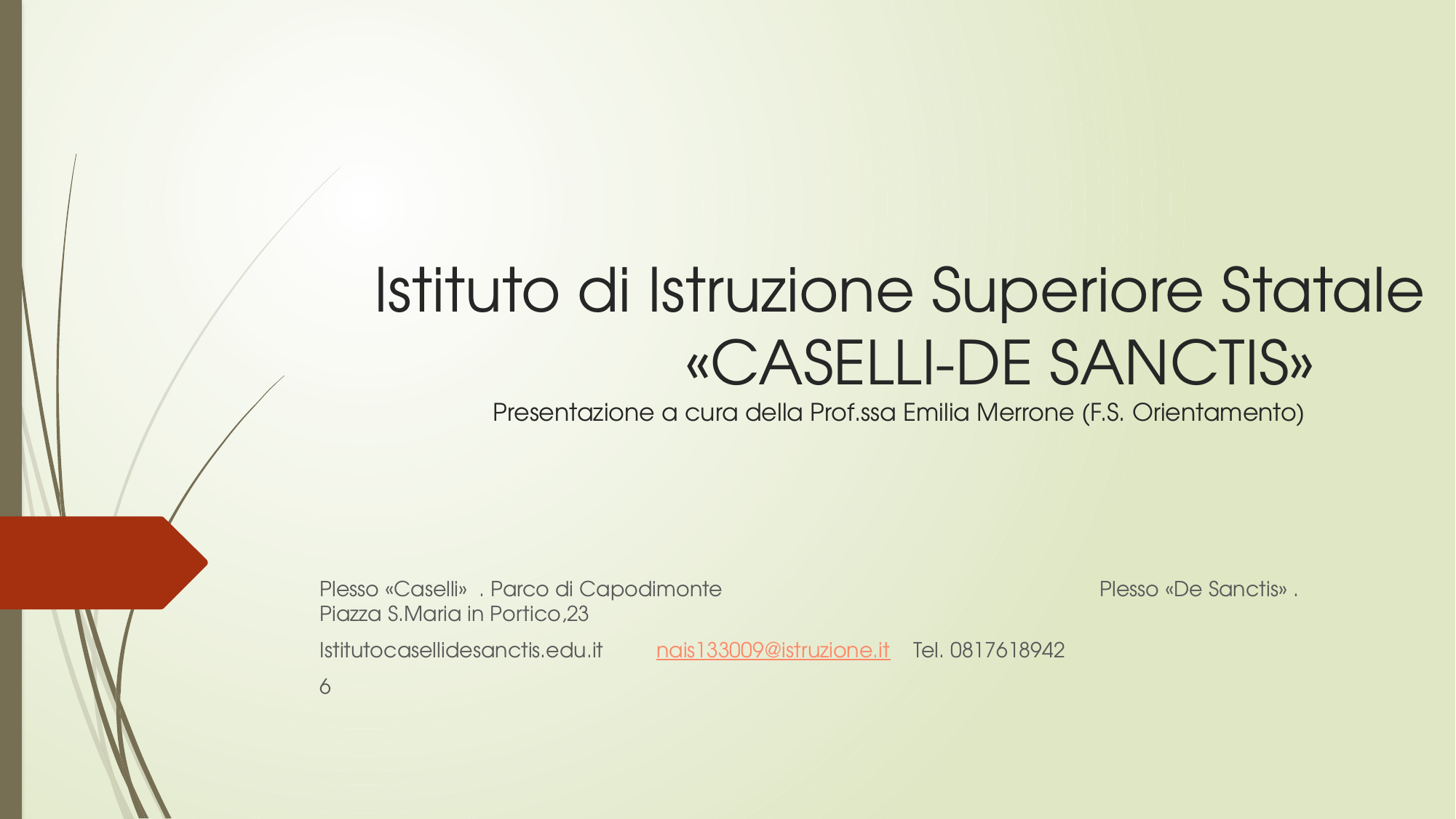

# Istituto di Istruzione Superiore Statale «CASELLI-DE SANCTIS» Presentazione a cura della Prof.ssa Emilia Merrone (F.S. Orientamento)
Plesso «Caselli»  . Parco di Capodimonte                                                                 Plesso «De Sanctis» . Piazza S.Maria in Portico,23
Istitutocasellidesanctis.edu.it         nais133009@istruzione.it    Tel. 0817618942
6